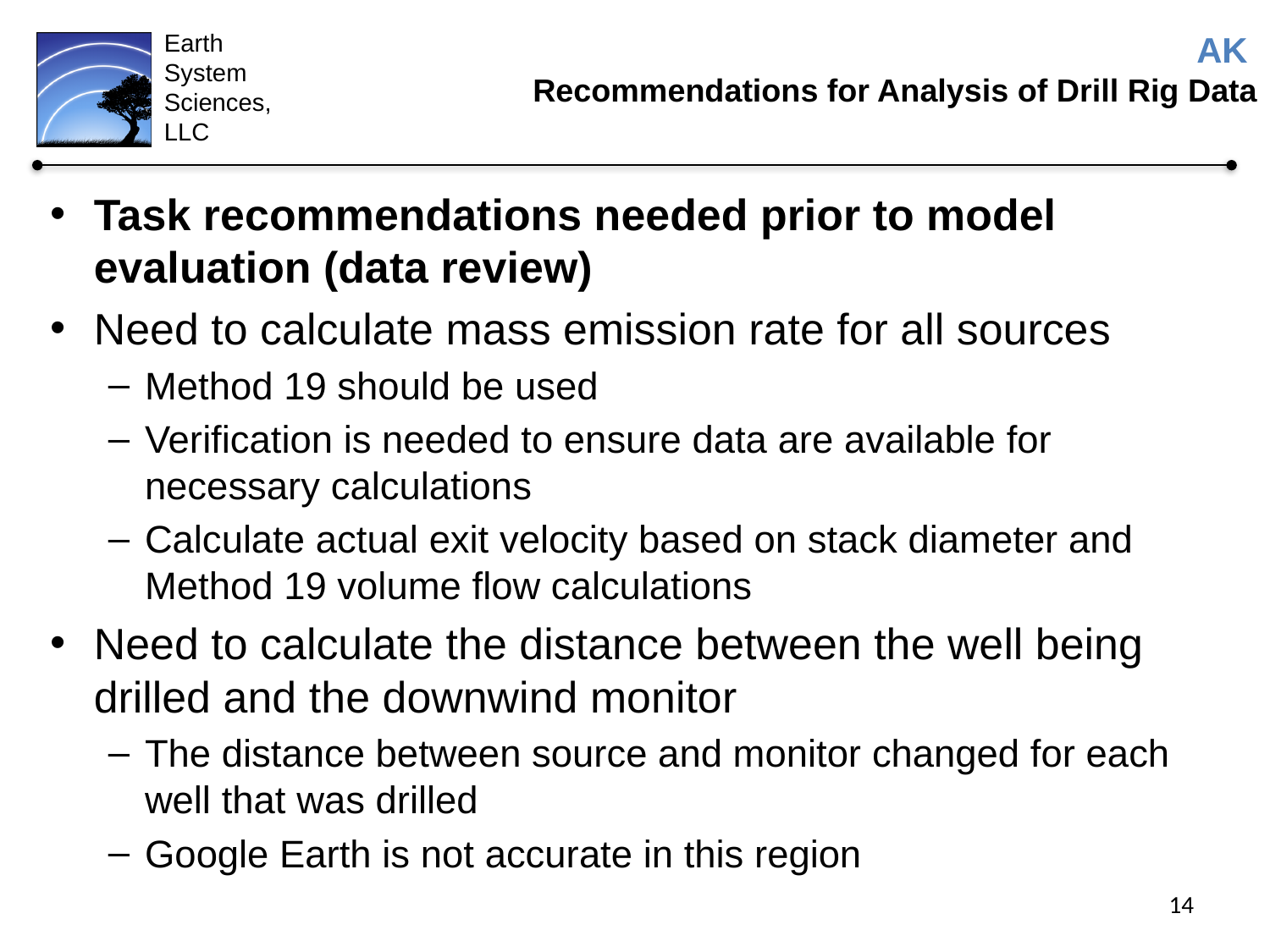

# AK Recommendations for Analysis of Drill Rig Data
Task recommendations needed prior to model evaluation (data review)
Need to calculate mass emission rate for all sources
Method 19 should be used
Verification is needed to ensure data are available for necessary calculations
Calculate actual exit velocity based on stack diameter and Method 19 volume flow calculations
Need to calculate the distance between the well being drilled and the downwind monitor
The distance between source and monitor changed for each well that was drilled
Google Earth is not accurate in this region

14